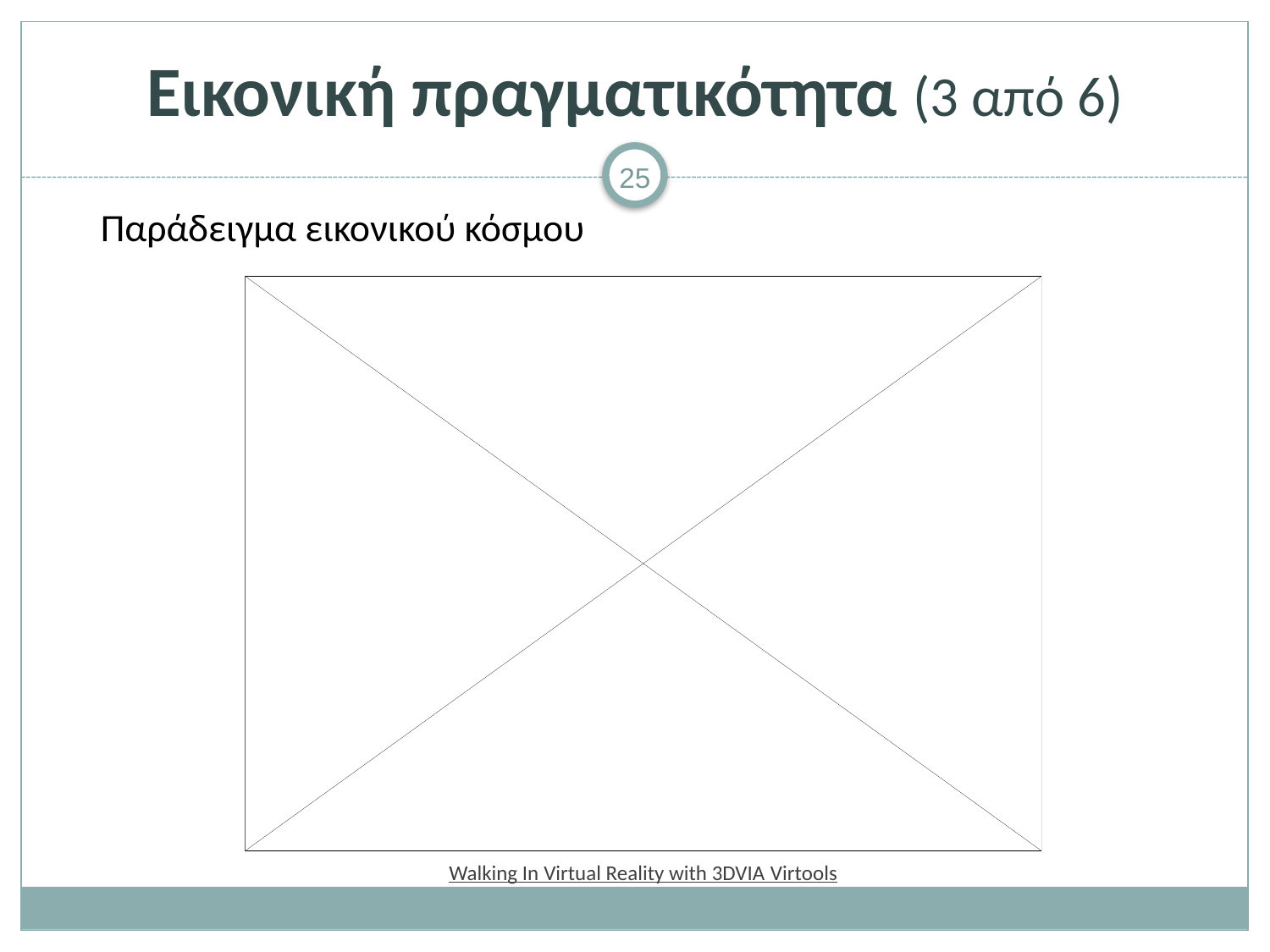

# Εικονική πραγματικότητα (3 από 6)
Παράδειγμα εικονικού κόσμου
Walking In Virtual Reality with 3DVIA Virtools